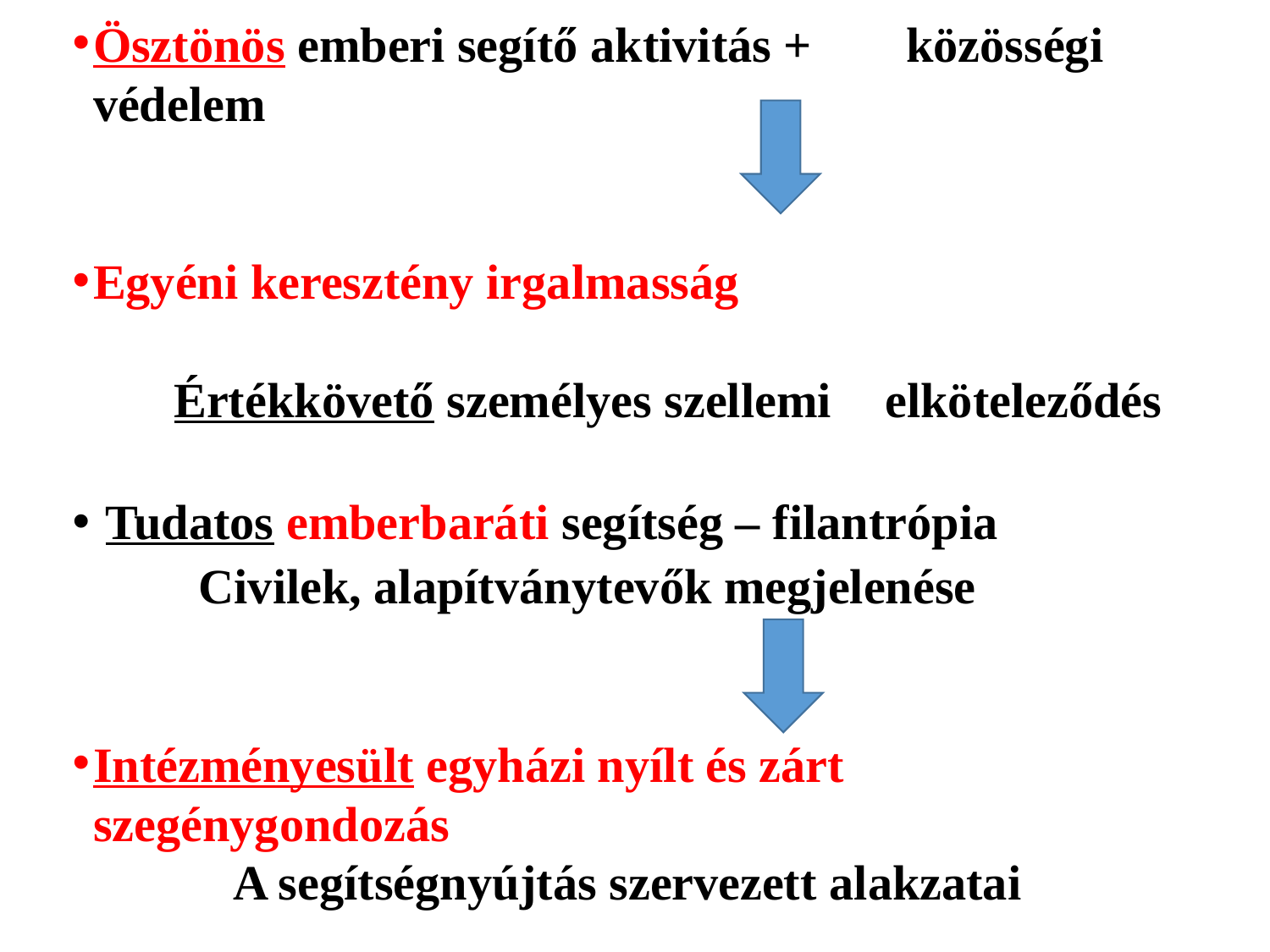

#
Ösztönös emberi segítő aktivitás + 	közösségi védelem

Egyéni keresztény irgalmasság

	Értékkövető személyes szellemi 	elköteleződés

 Tudatos emberbaráti segítség – filantrópia
   	  Civilek, alapítványtevők megjelenése

Intézményesült egyházi nyílt és zárt szegénygondozás
A segítségnyújtás szervezett alakzatai